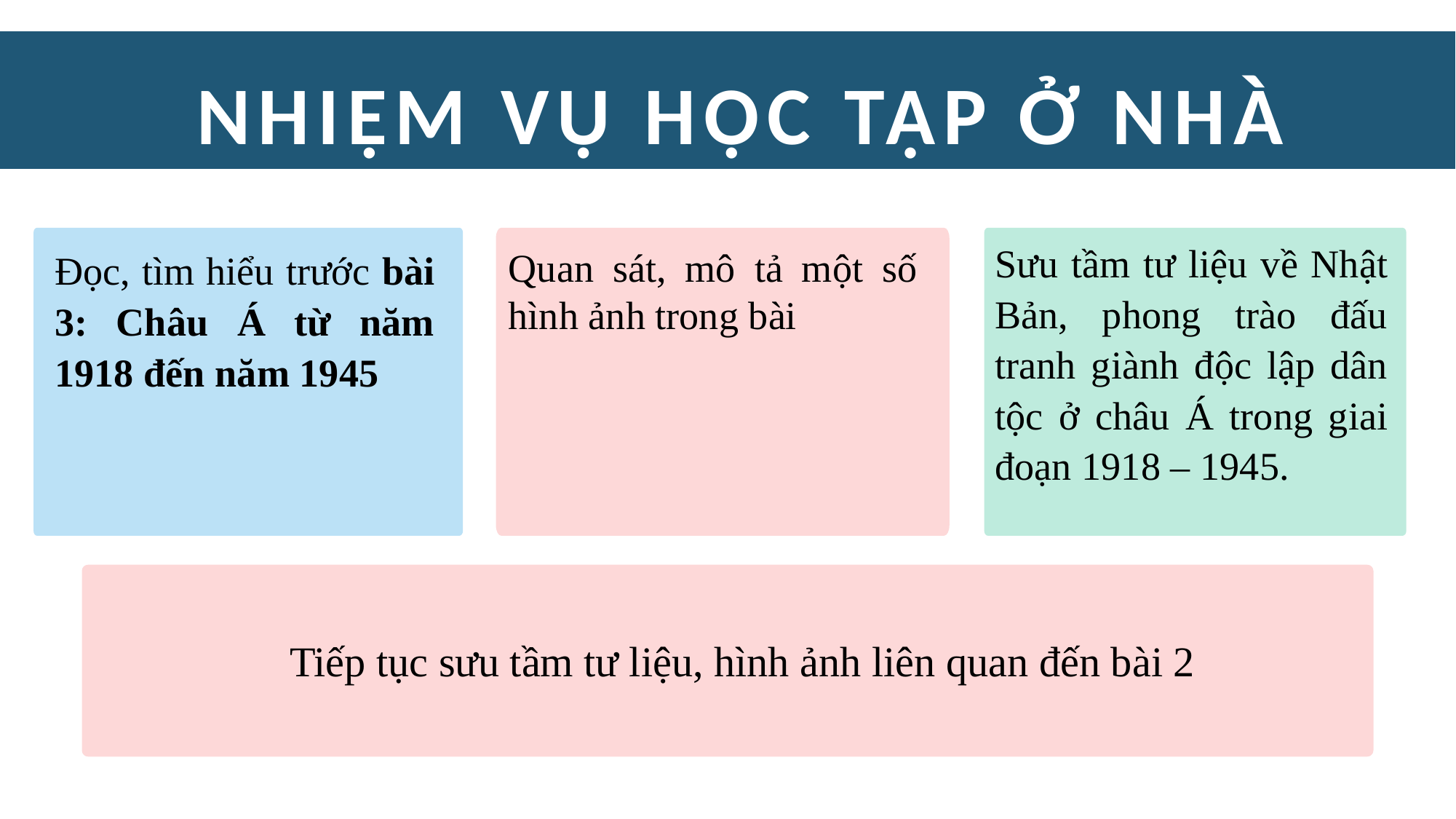

NHIỆM VỤ HỌC TẬP Ở NHÀ

Sưu tầm tư liệu về Nhật Bản, phong trào đấu tranh giành độc lập dân tộc ở châu Á trong giai đoạn 1918 – 1945.
Quan sát, mô tả một số hình ảnh trong bài
Đọc, tìm hiểu trước bài 3: Châu Á từ năm 1918 đến năm 1945

Tiếp tục sưu tầm tư liệu, hình ảnh liên quan đến bài 2